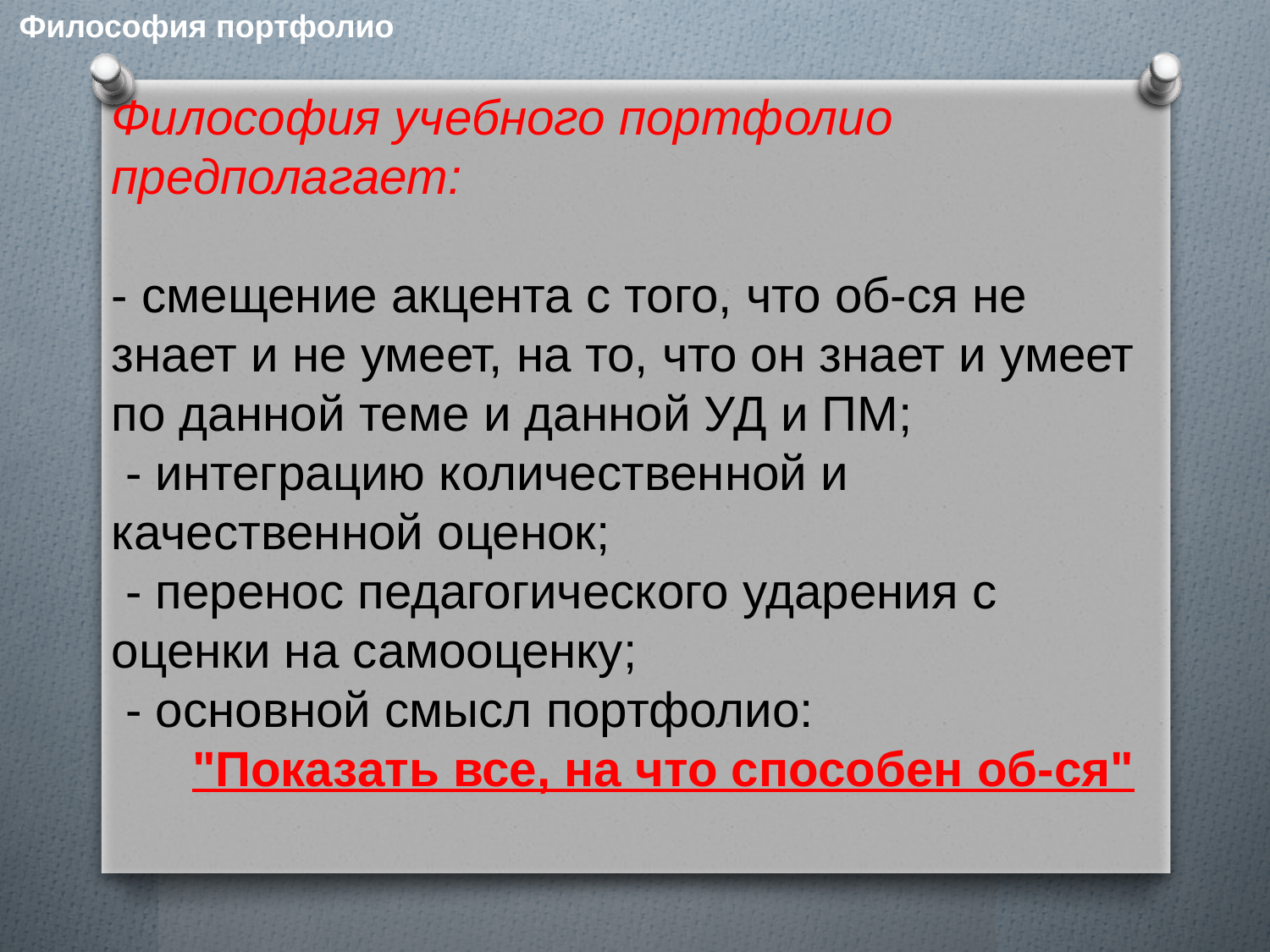

Философия портфолио
Философия учебного портфолио предполагает:

- смещение акцента с того, что об-ся не знает и не умеет, на то, что он знает и умеет по данной теме и данной УД и ПМ;
 - интеграцию количественной и качественной оценок;
 - перенос педагогического ударения с оценки на самооценку;
 - основной смысл портфолио:
      "Показать все, на что способен об-ся"